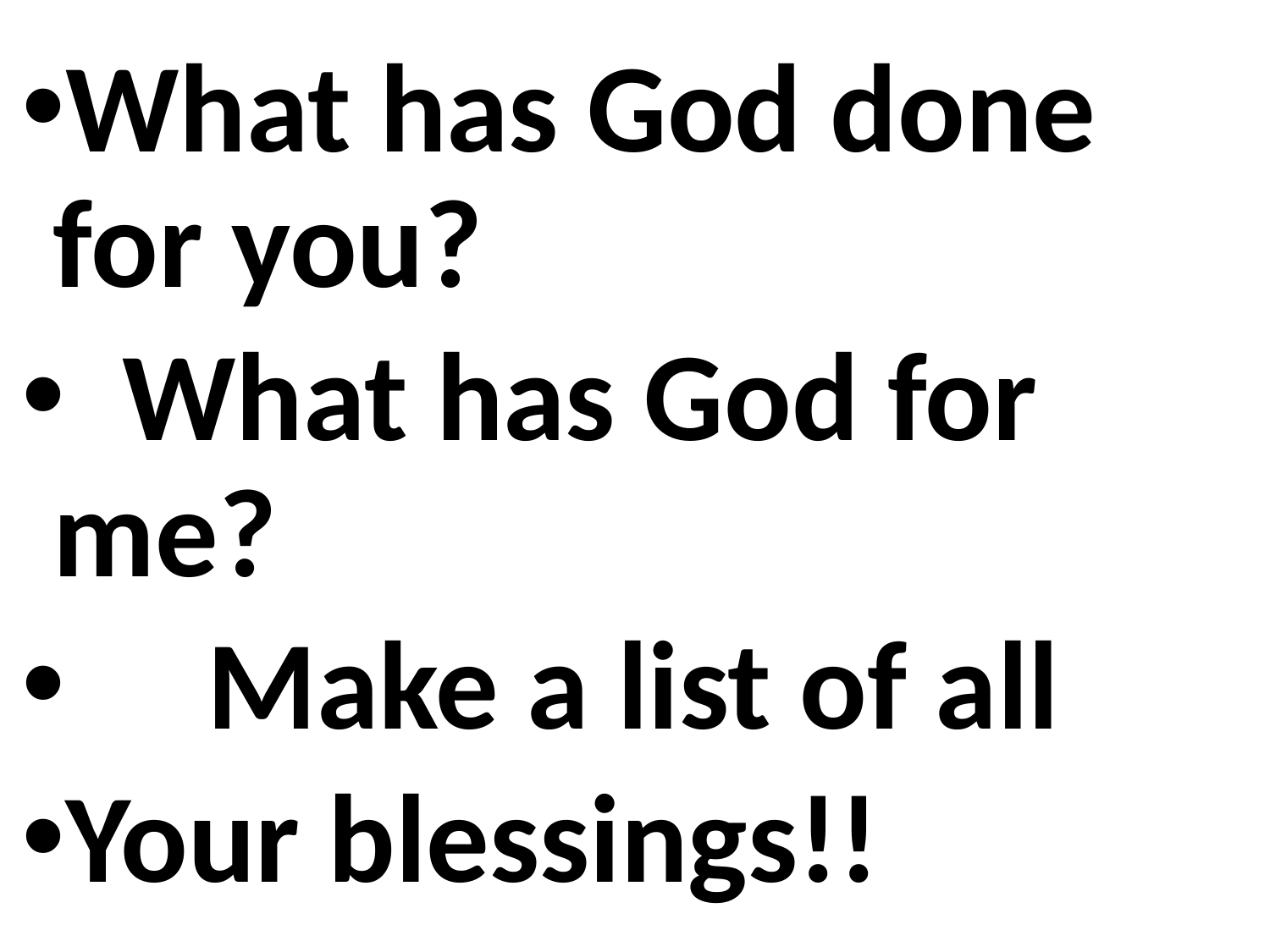

What has God done for you?
  What has God for me?
     Make a list of all
Your blessings!!